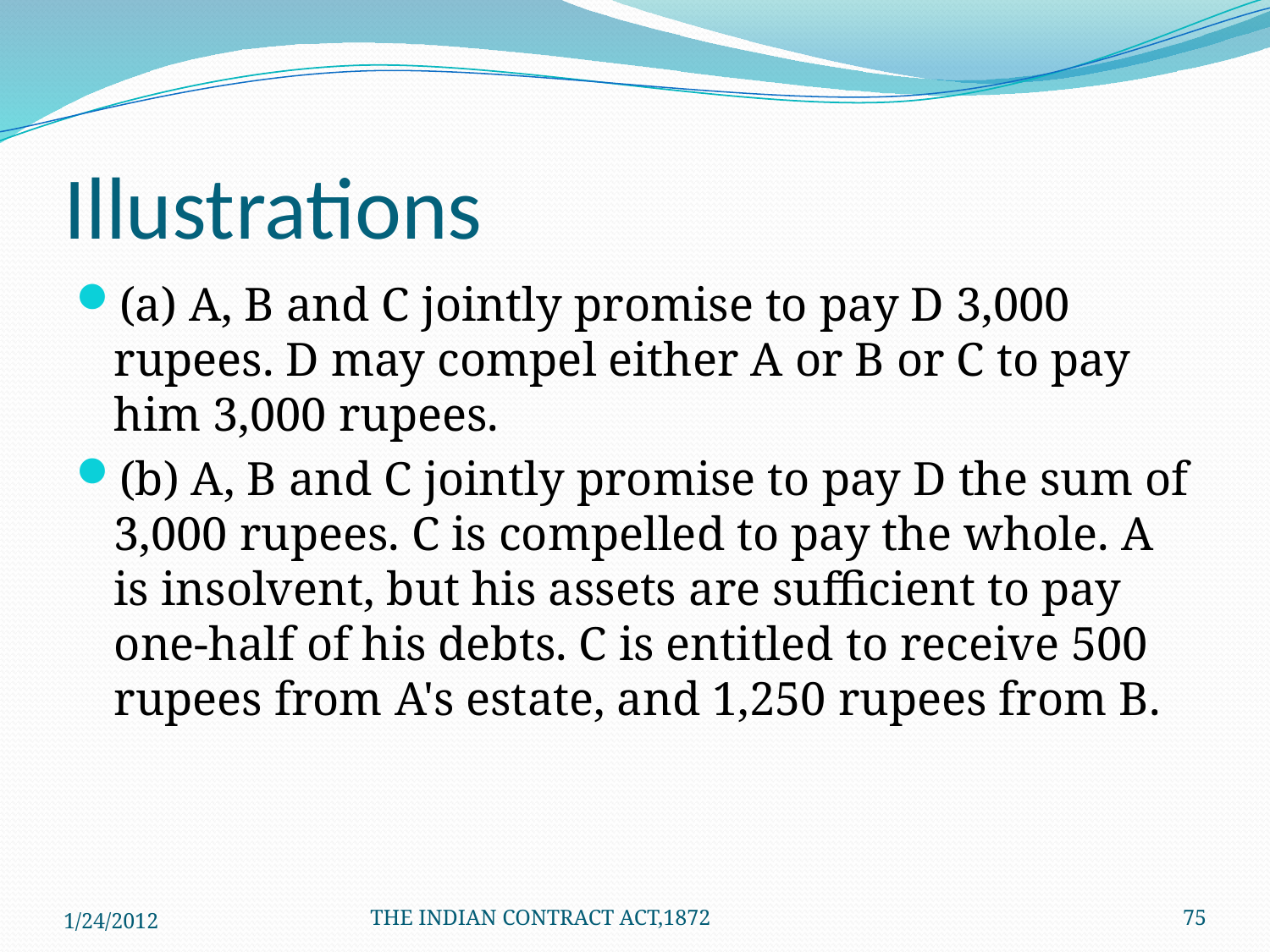

# Illustrations
(a) A, B and C jointly promise to pay D 3,000 rupees. D may compel either A or B or C to pay him 3,000 rupees.
(b) A, B and C jointly promise to pay D the sum of 3,000 rupees. C is compelled to pay the whole. A is insolvent, but his assets are sufficient to pay one-half of his debts. C is entitled to receive 500 rupees from A's estate, and 1,250 rupees from B.
1/24/2012
THE INDIAN CONTRACT ACT,1872
75